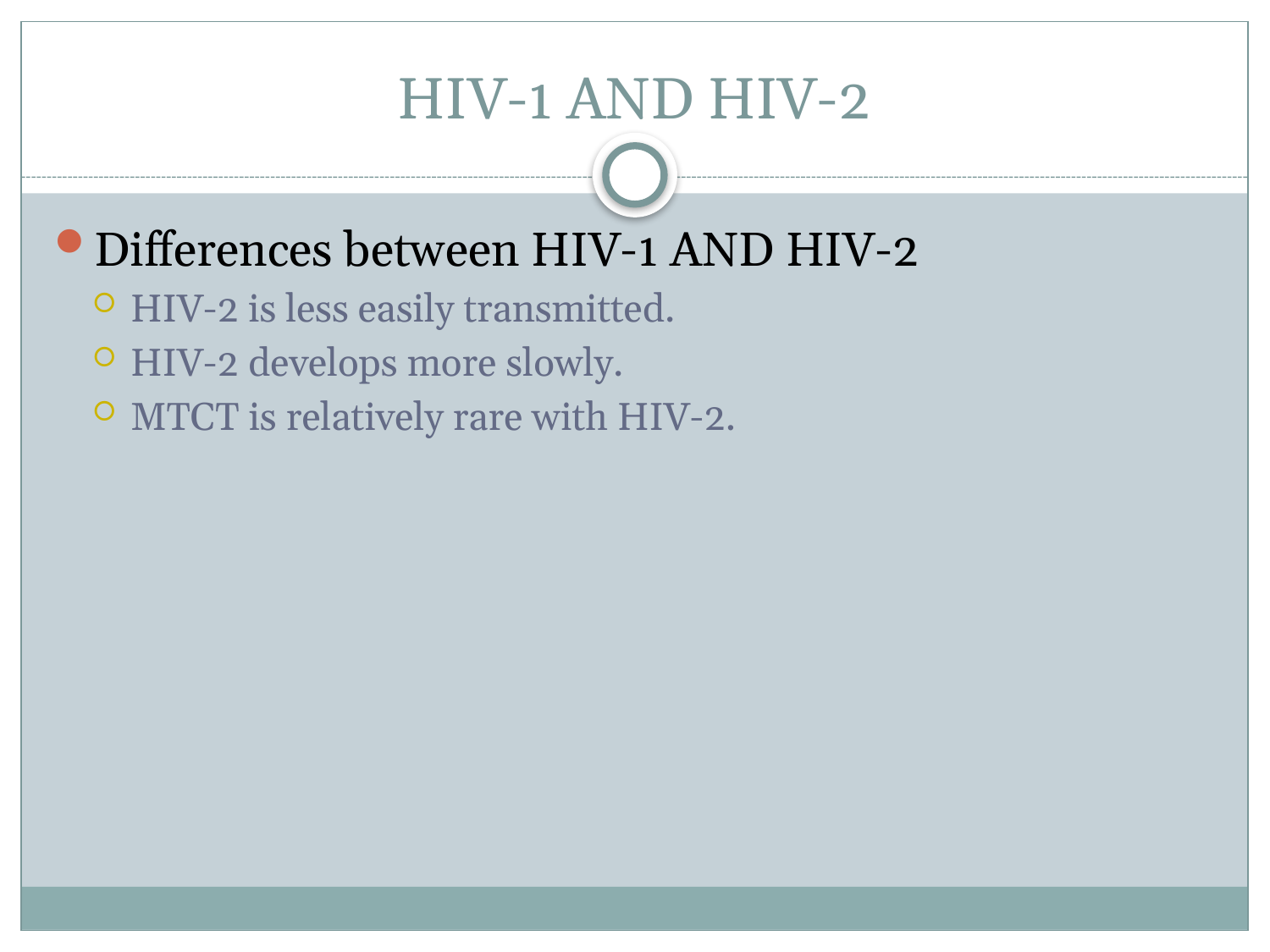

# HIV-1 AND HIV-2
Differences between HIV-1 AND HIV-2
HIV-2 is less easily transmitted.
HIV-2 develops more slowly.
MTCT is relatively rare with HIV-2.